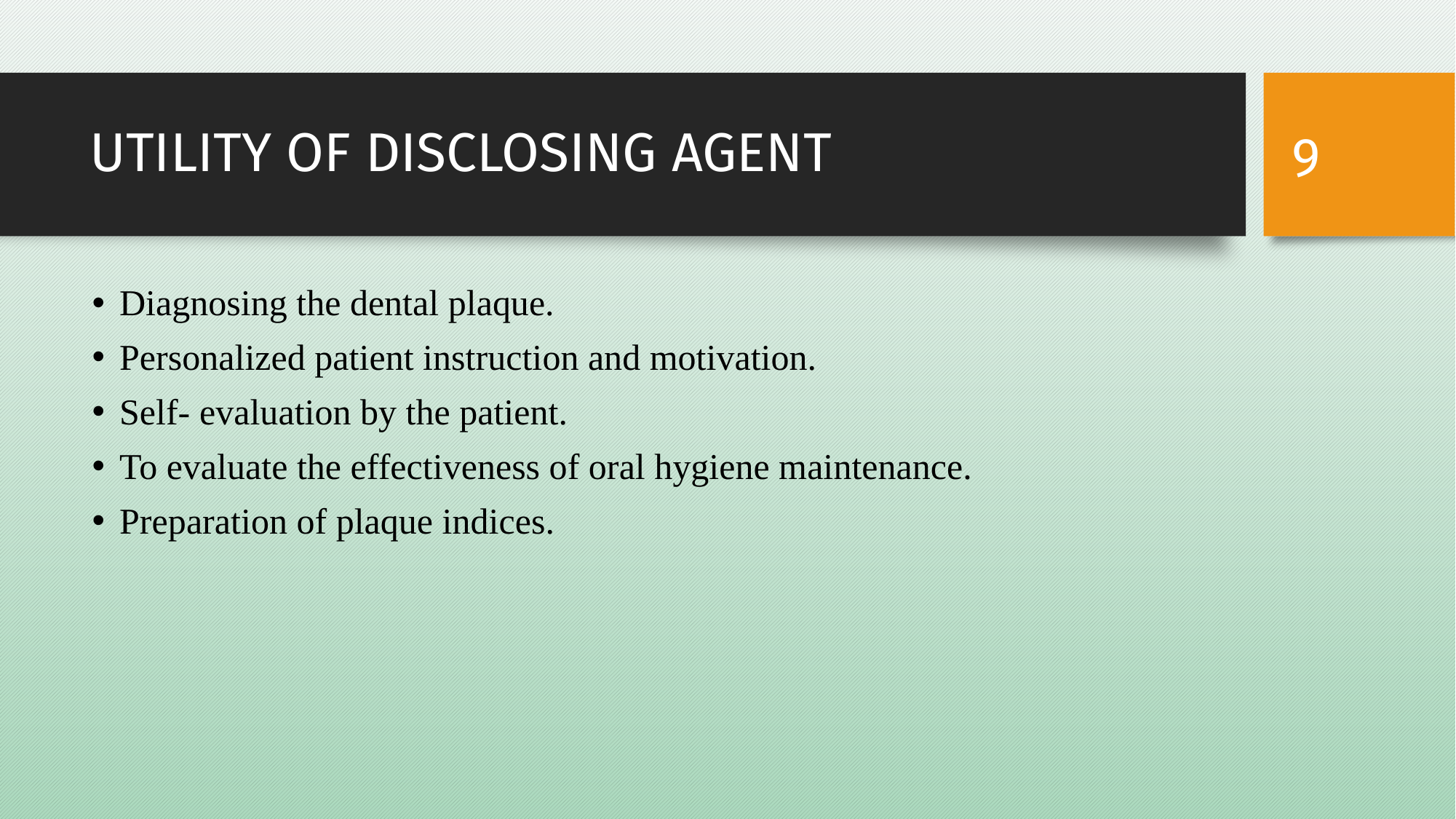

9
# UTILITY OF DISCLOSING AGENT
Diagnosing the dental plaque.
Personalized patient instruction and motivation.
Self- evaluation by the patient.
To evaluate the effectiveness of oral hygiene maintenance.
Preparation of plaque indices.